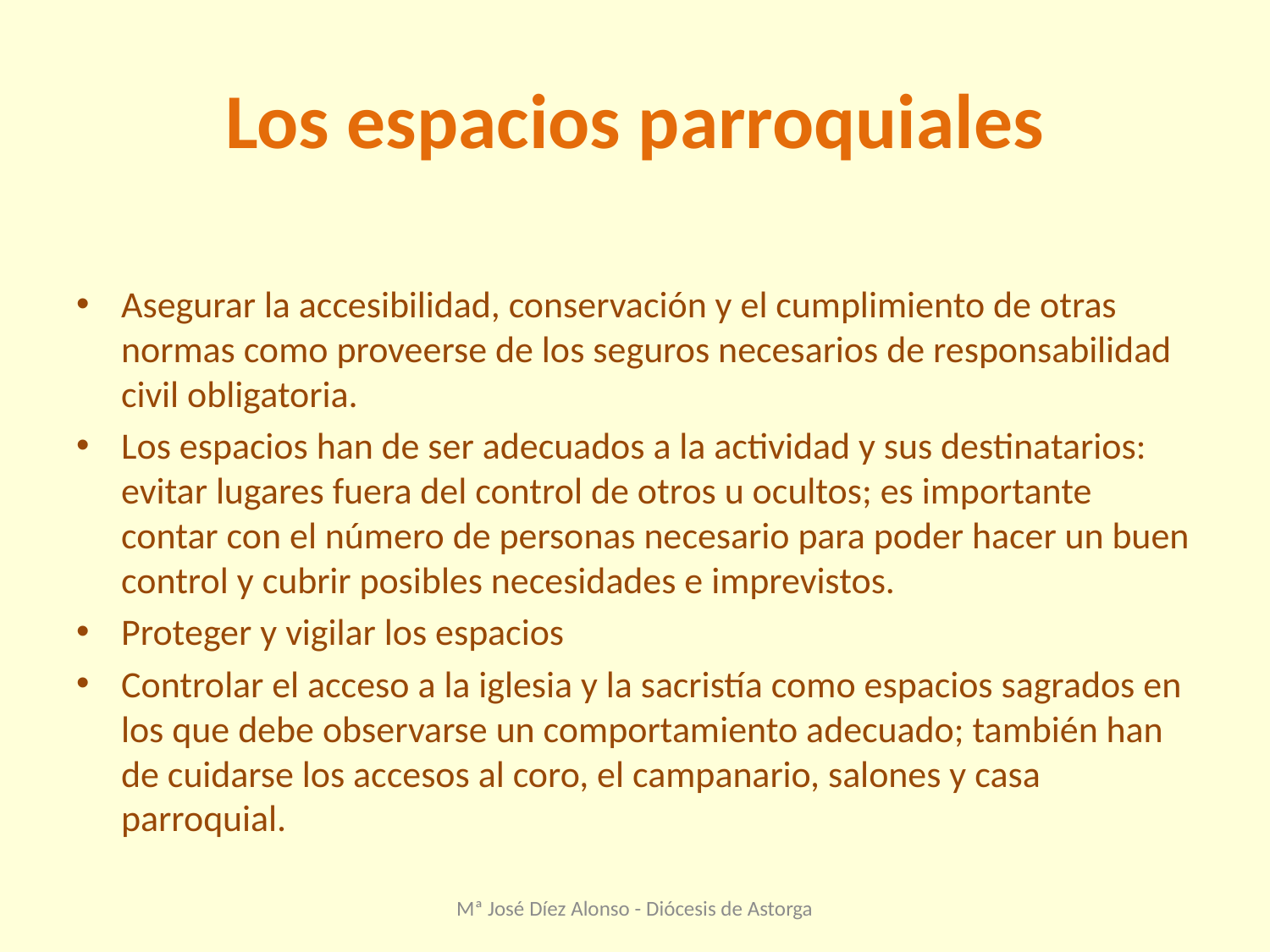

# Los espacios parroquiales

Asegurar la accesibilidad, conservación y el cumplimiento de otras normas como proveerse de los seguros necesarios de responsabilidad civil obligatoria.
Los espacios han de ser adecuados a la actividad y sus destinatarios: evitar lugares fuera del control de otros u ocultos; es importante contar con el número de personas necesario para poder hacer un buen control y cubrir posibles necesidades e imprevistos.
Proteger y vigilar los espacios
Controlar el acceso a la iglesia y la sacristía como espacios sagrados en los que debe observarse un comportamiento adecuado; también han de cuidarse los accesos al coro, el campanario, salones y casa parroquial.

Mª José Díez Alonso - Diócesis de Astorga